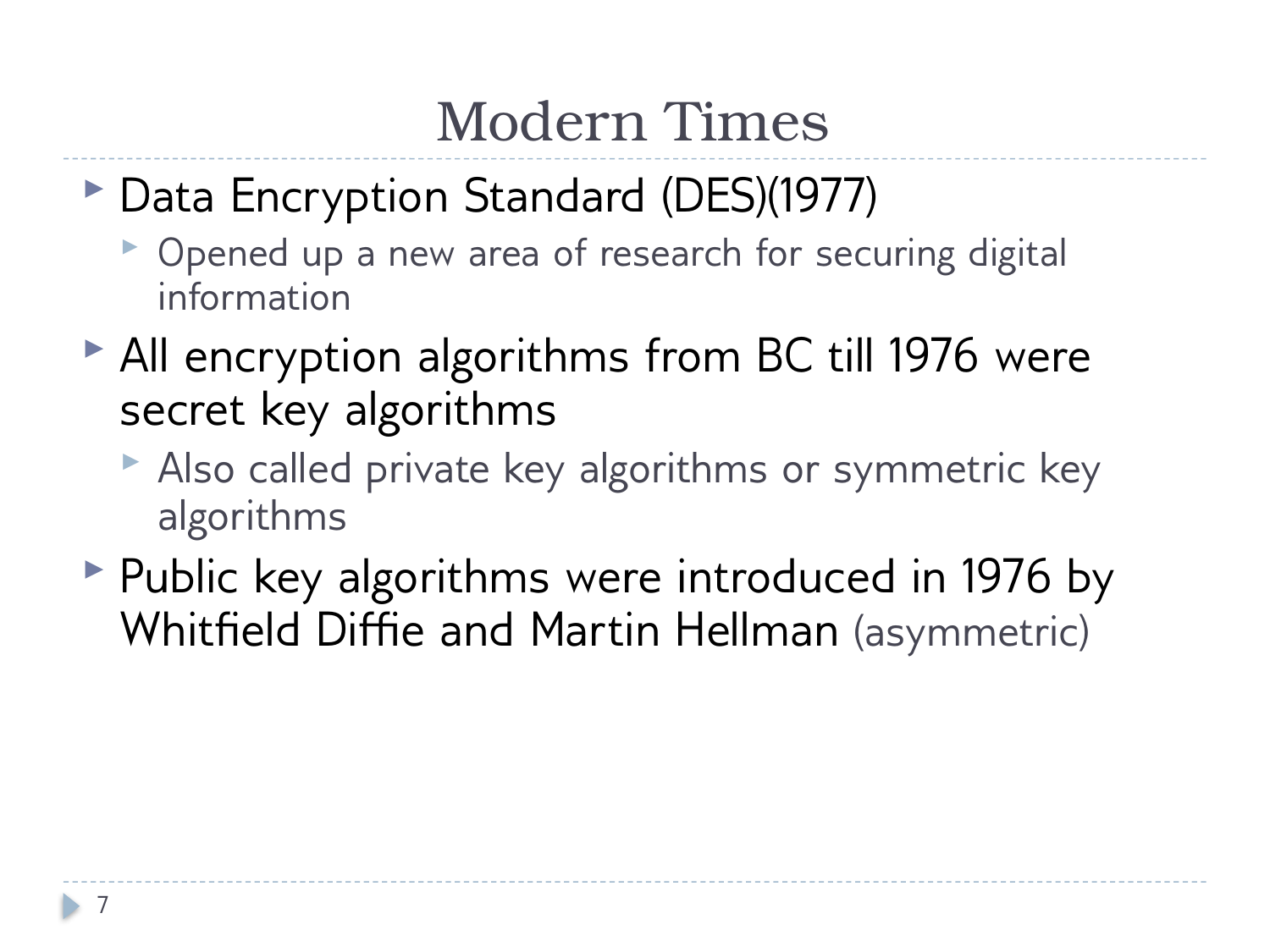

# Modern Times
Data Encryption Standard (DES)(1977)
Opened up a new area of research for securing digital information
All encryption algorithms from BC till 1976 were secret key algorithms
Also called private key algorithms or symmetric key algorithms
Public key algorithms were introduced in 1976 by Whitfield Diffie and Martin Hellman (asymmetric)
7